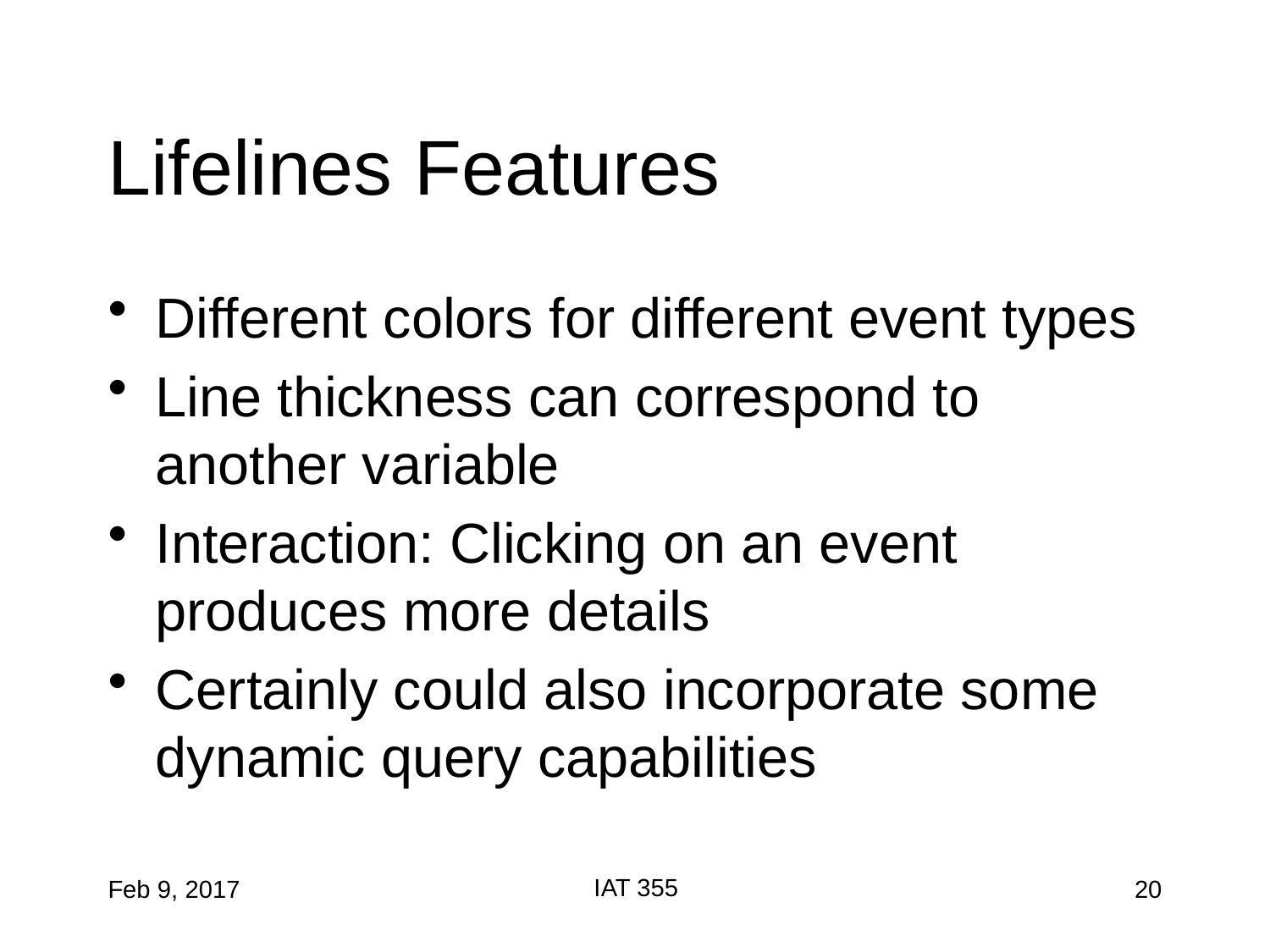

# Lifelines Features
Different colors for different event types
Line thickness can correspond to another variable
Interaction: Clicking on an event produces more details
Certainly could also incorporate some dynamic query capabilities
IAT 355
Feb 9, 2017
20